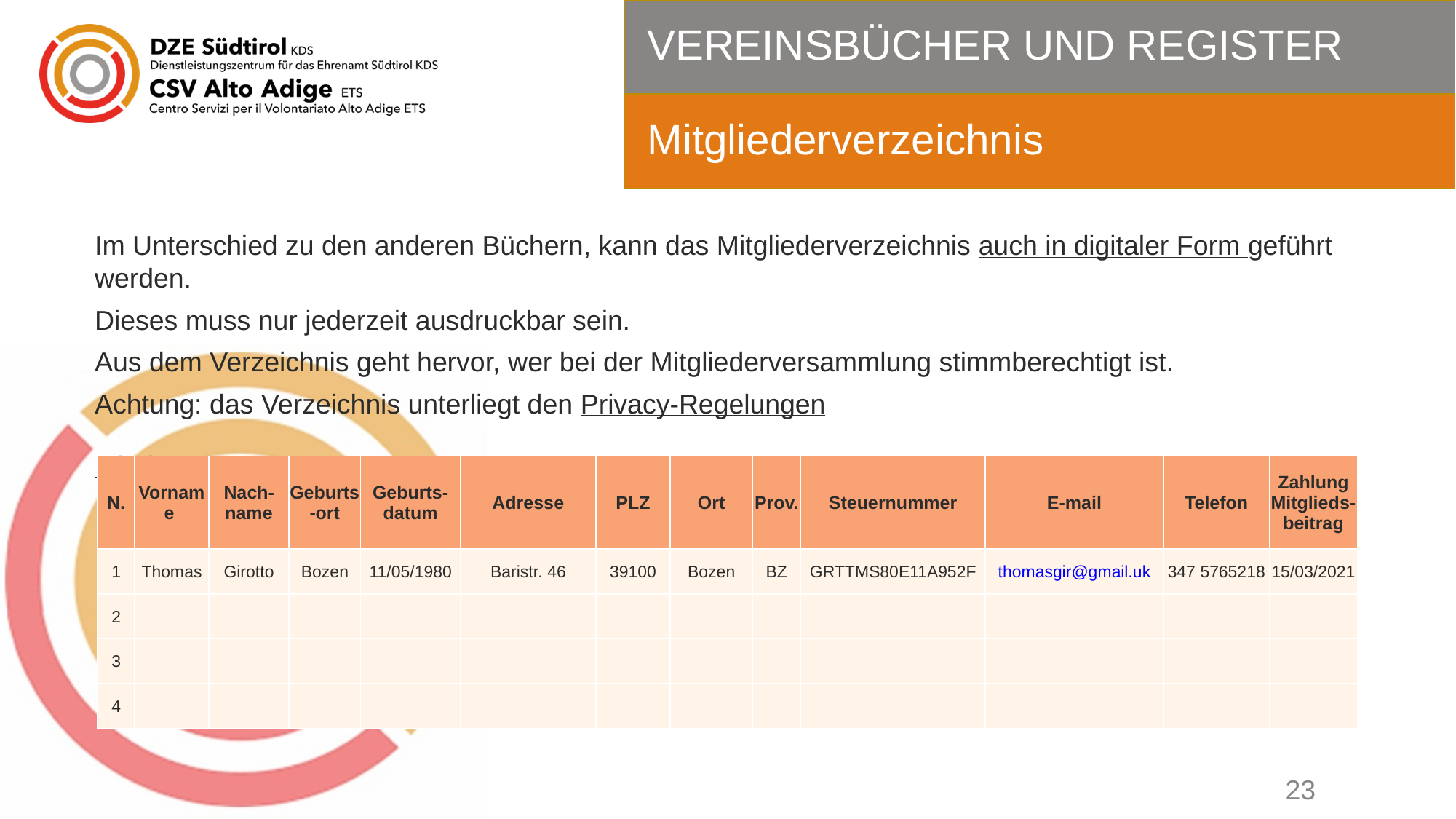

# VEREINSBÜCHER UND REGISTER

Mitgliederverzeichnis
Im Unterschied zu den anderen Büchern, kann das Mitgliederverzeichnis auch in digitaler Form geführt werden.
Dieses muss nur jederzeit ausdruckbar sein.
Aus dem Verzeichnis geht hervor, wer bei der Mitgliederversammlung stimmberechtigt ist.
Achtung: das Verzeichnis unterliegt den Privacy-Regelungen

Inhalt:
| N. | Vorname | Nach-name | Geburts-ort | Geburts-datum | Adresse | PLZ | Ort | Prov. | Steuernummer | E-mail | Telefon | Zahlung Mitglieds-beitrag |
| --- | --- | --- | --- | --- | --- | --- | --- | --- | --- | --- | --- | --- |
| 1 | Thomas | Girotto | Bozen | 11/05/1980 | Baristr. 46 | 39100 | Bozen | BZ | GRTTMS80E11A952F | thomasgir@gmail.uk | 347 5765218 | 15/03/2021 |
| 2 |  |  |  |  |  |  |  |  |  |  |  |  |
| 3 |  |  |  |  |  |  |  |  |  |  |  |  |
| 4 |  |  |  |  |  |  |  |  |  |  |  |  |